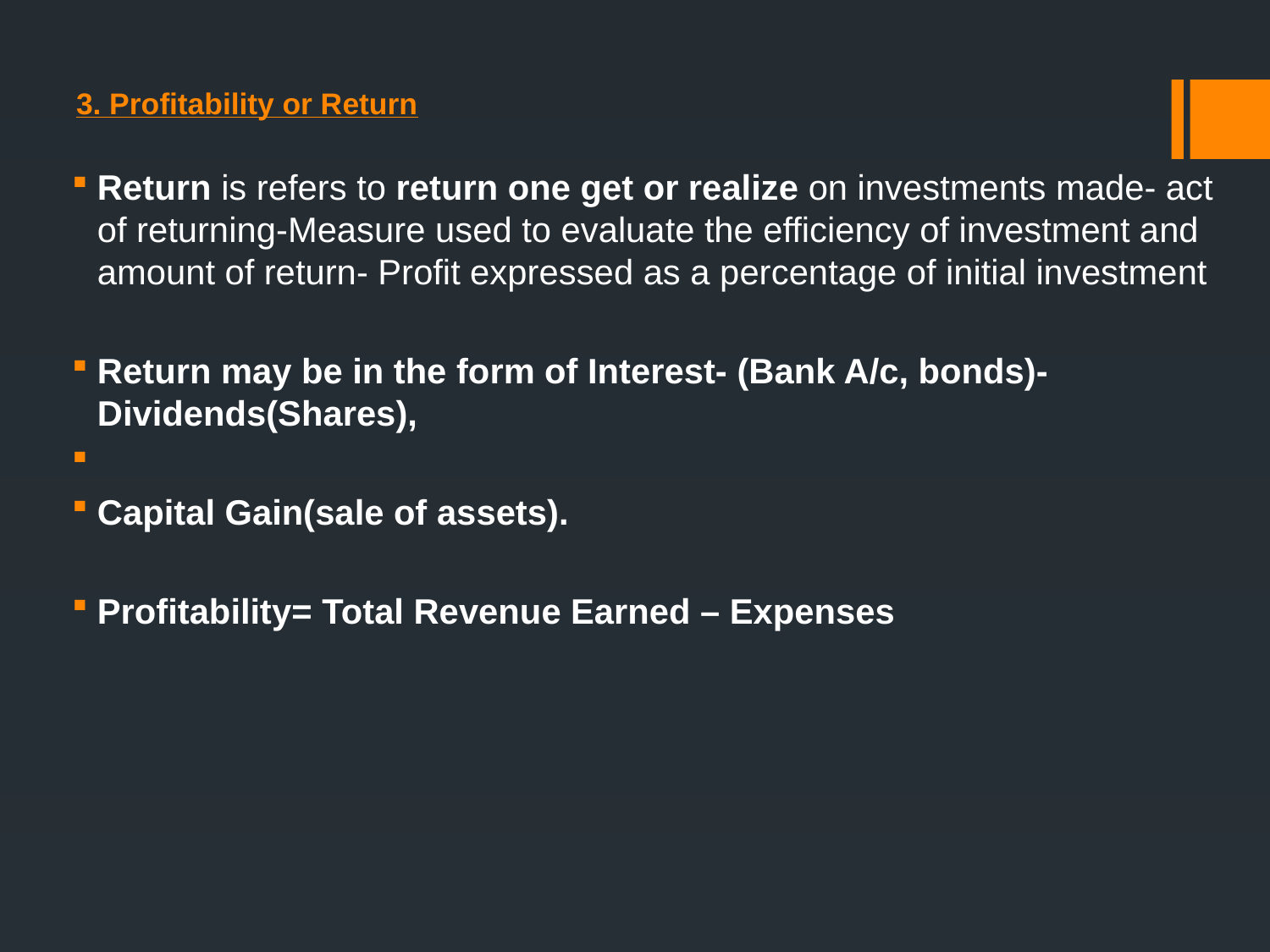

# 3. Profitability or Return
Return is refers to return one get or realize on investments made- act of returning-Measure used to evaluate the efficiency of investment and amount of return- Profit expressed as a percentage of initial investment

Return may be in the form of Interest- (Bank A/c, bonds)-Dividends(Shares),

Capital Gain(sale of assets).

Profitability= Total Revenue Earned – Expenses